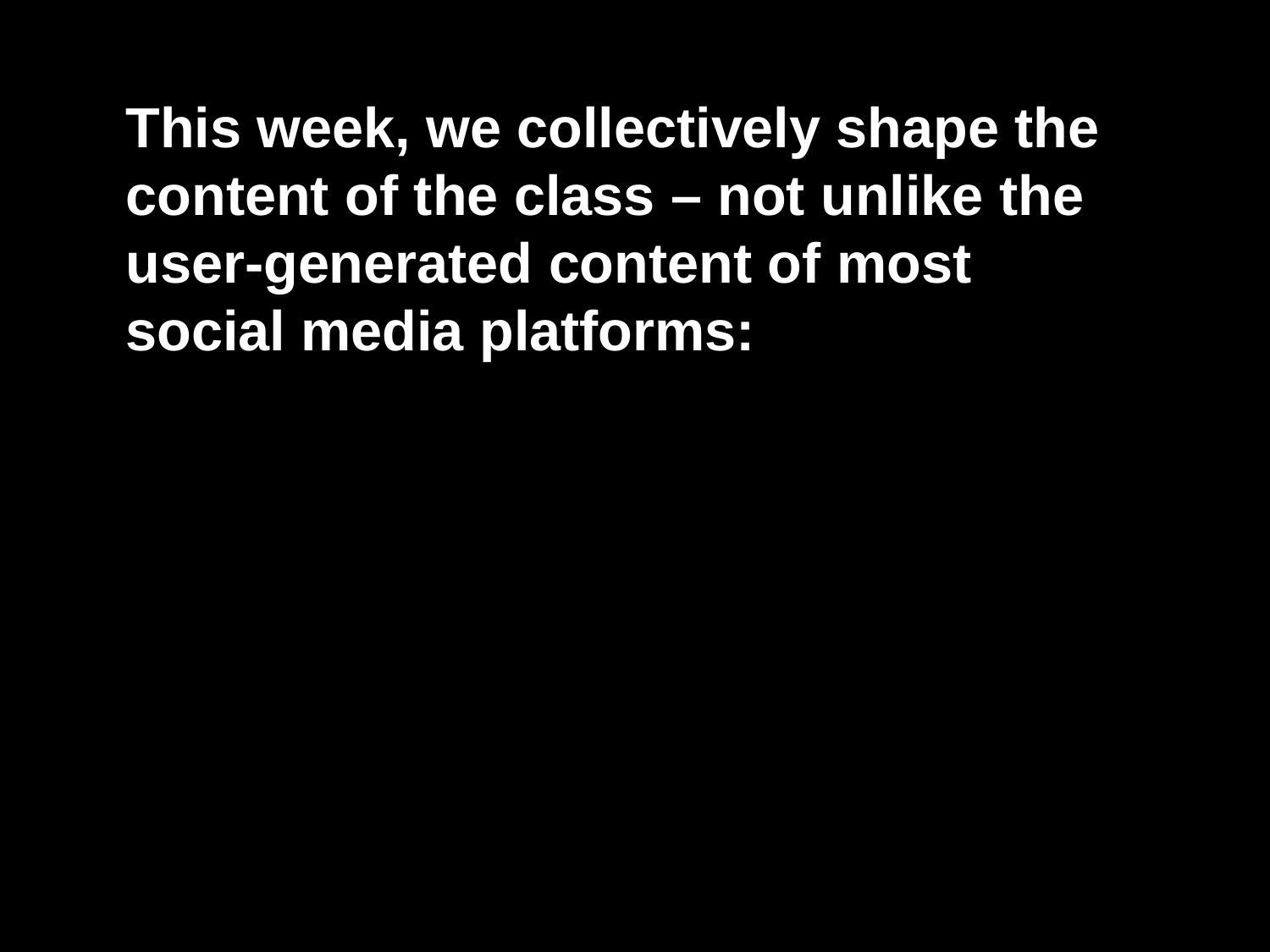

This week, we collectively shape the content of the class – not unlike the user-generated content of most social media platforms: